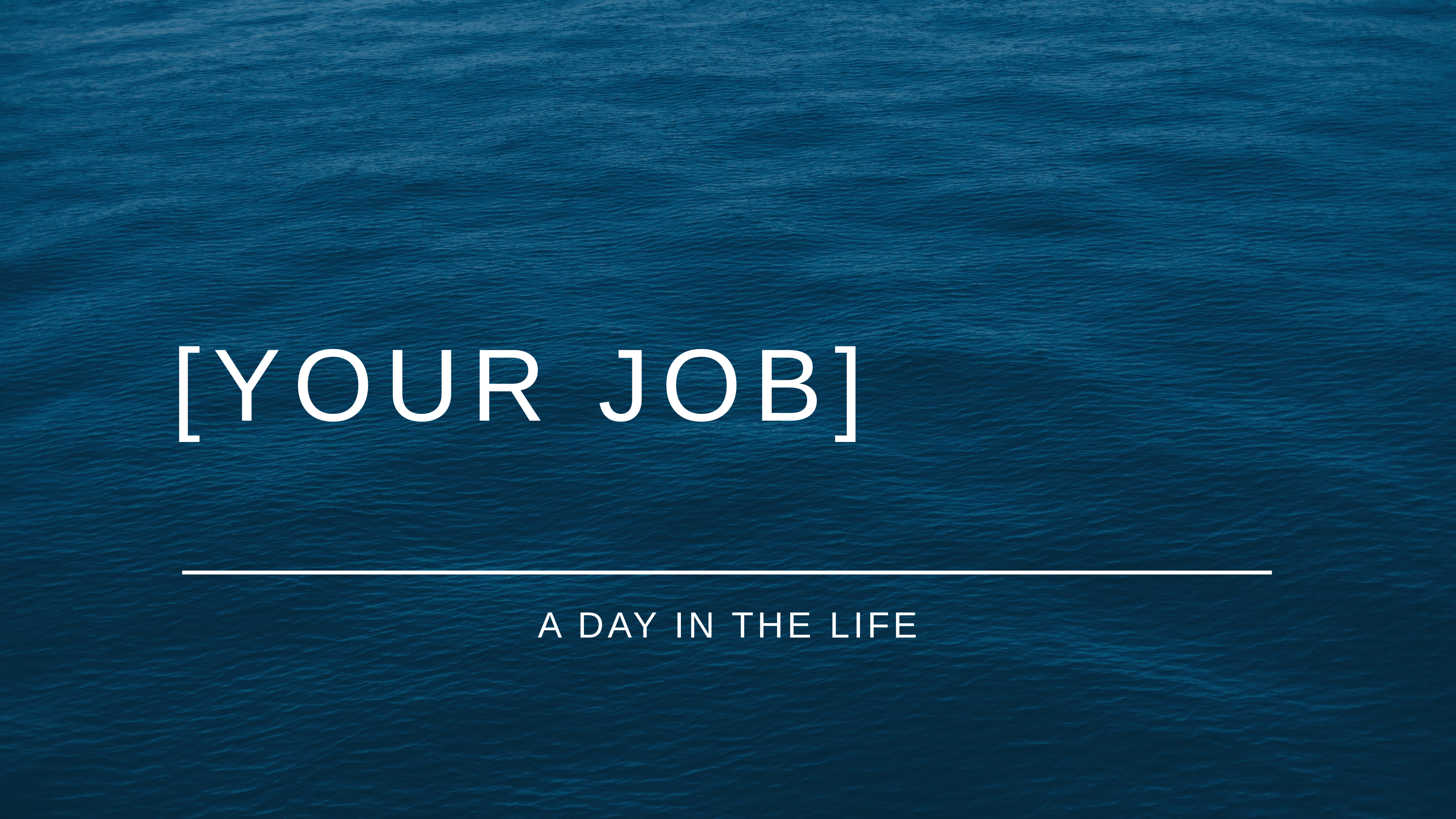

[YOUR JOB]

A DAY IN THE LIFE